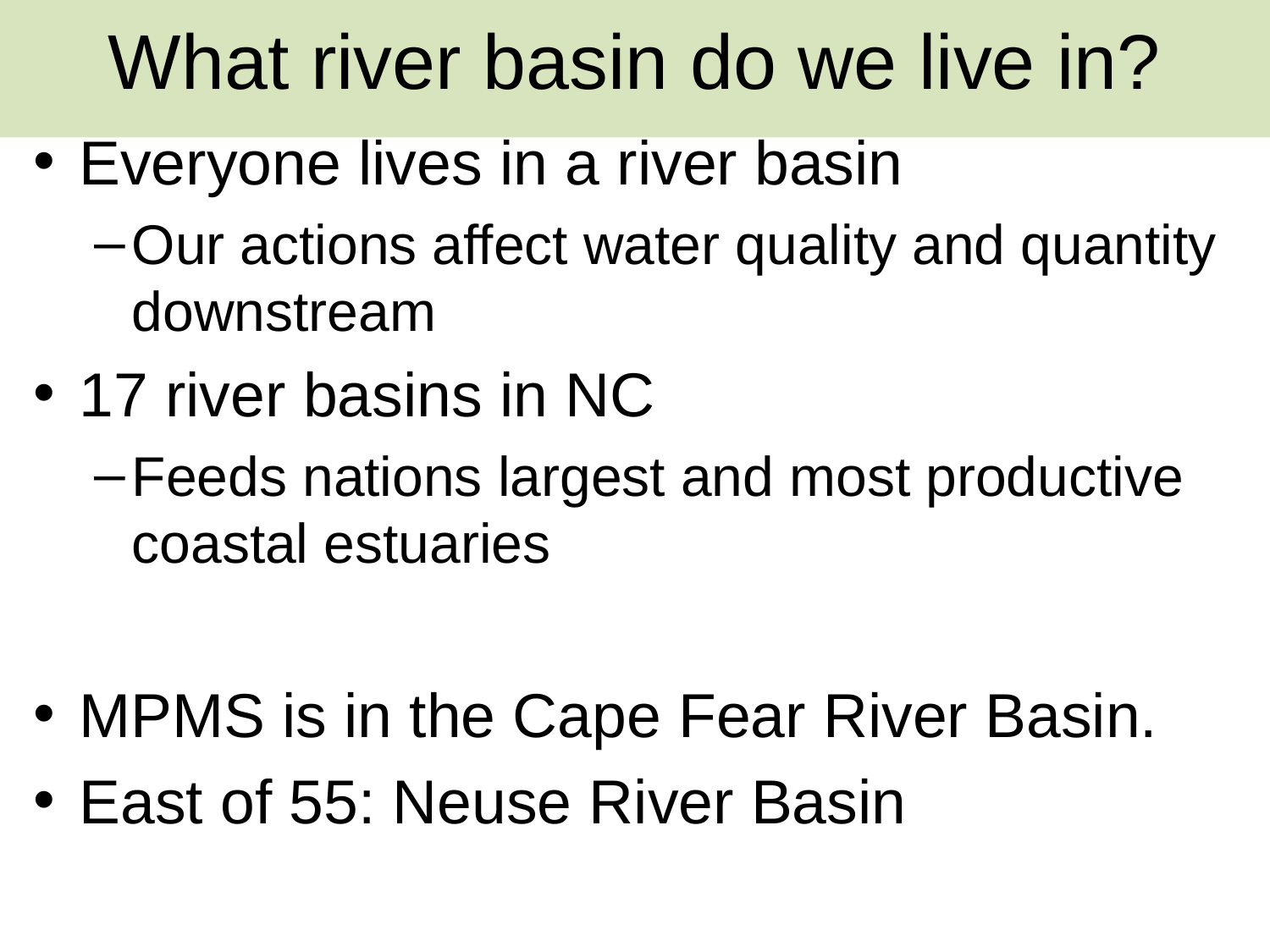

# What river basin do we live in?
Everyone lives in a river basin
Our actions affect water quality and quantity downstream
17 river basins in NC
Feeds nations largest and most productive coastal estuaries

MPMS is in the Cape Fear River Basin.
East of 55: Neuse River Basin